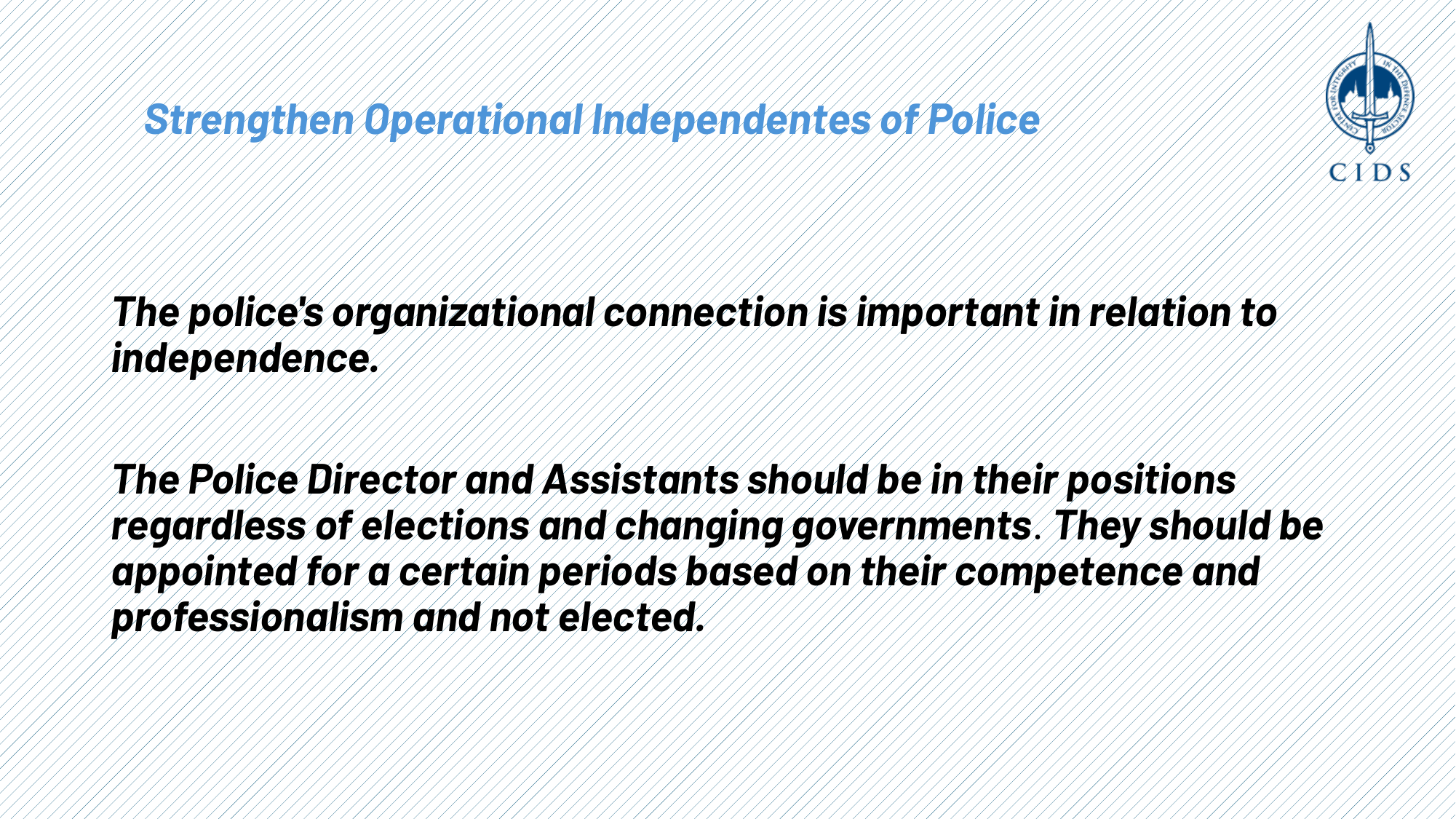

# Strengthen Operational Independentes of Police

The police's organizational connection is important in relation to independence.

The Police Director and Assistants should be in their positions regardless of elections and changing governments. They should be appointed for a certain periods based on their competence and professionalism and not elected.